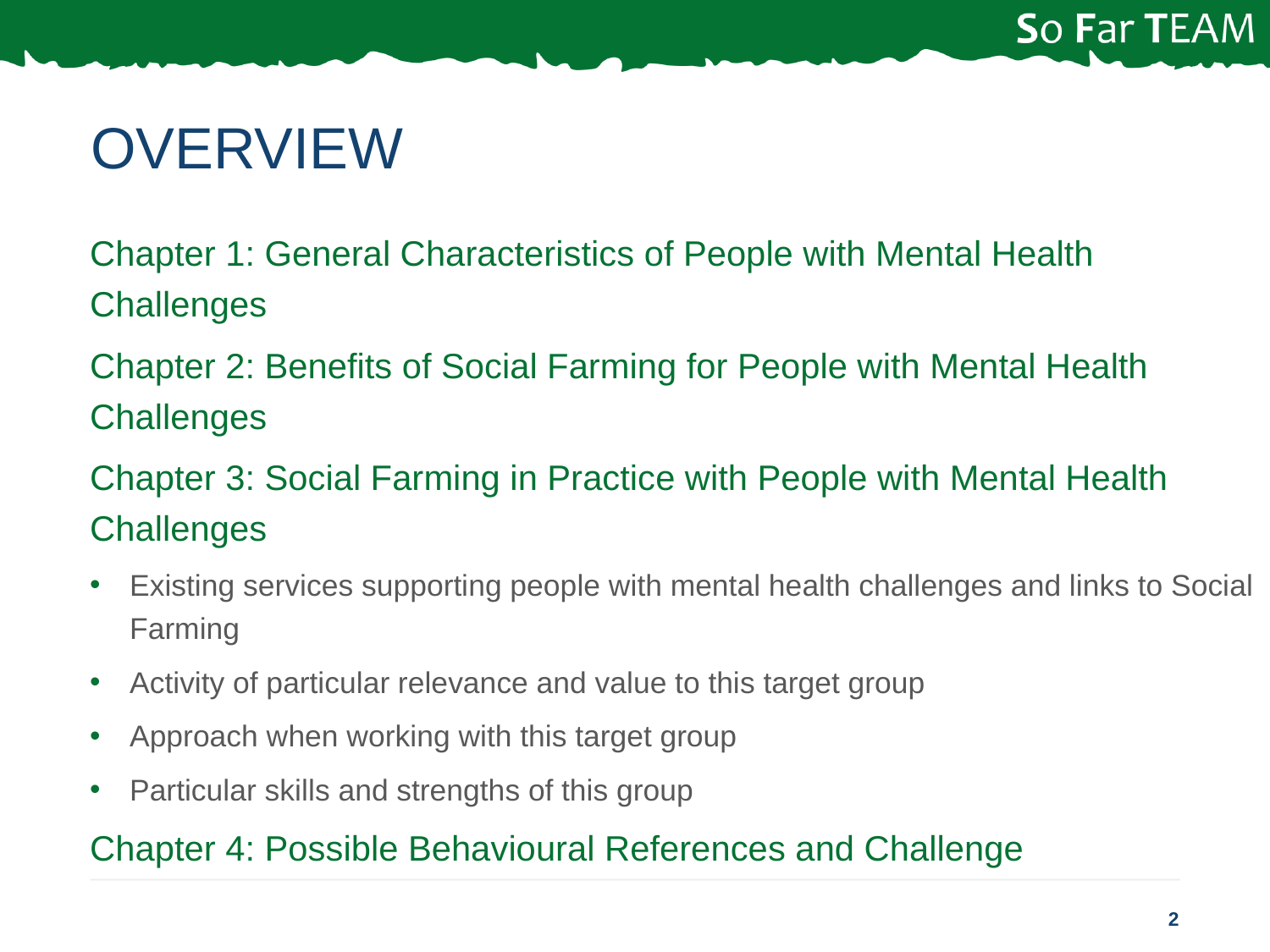

# Overview
Chapter 1: General Characteristics of People with Mental Health Challenges
Chapter 2: Benefits of Social Farming for People with Mental Health Challenges
Chapter 3: Social Farming in Practice with People with Mental Health Challenges
Existing services supporting people with mental health challenges and links to Social Farming
Activity of particular relevance and value to this target group
Approach when working with this target group
Particular skills and strengths of this group
Chapter 4: Possible Behavioural References and Challenge
2